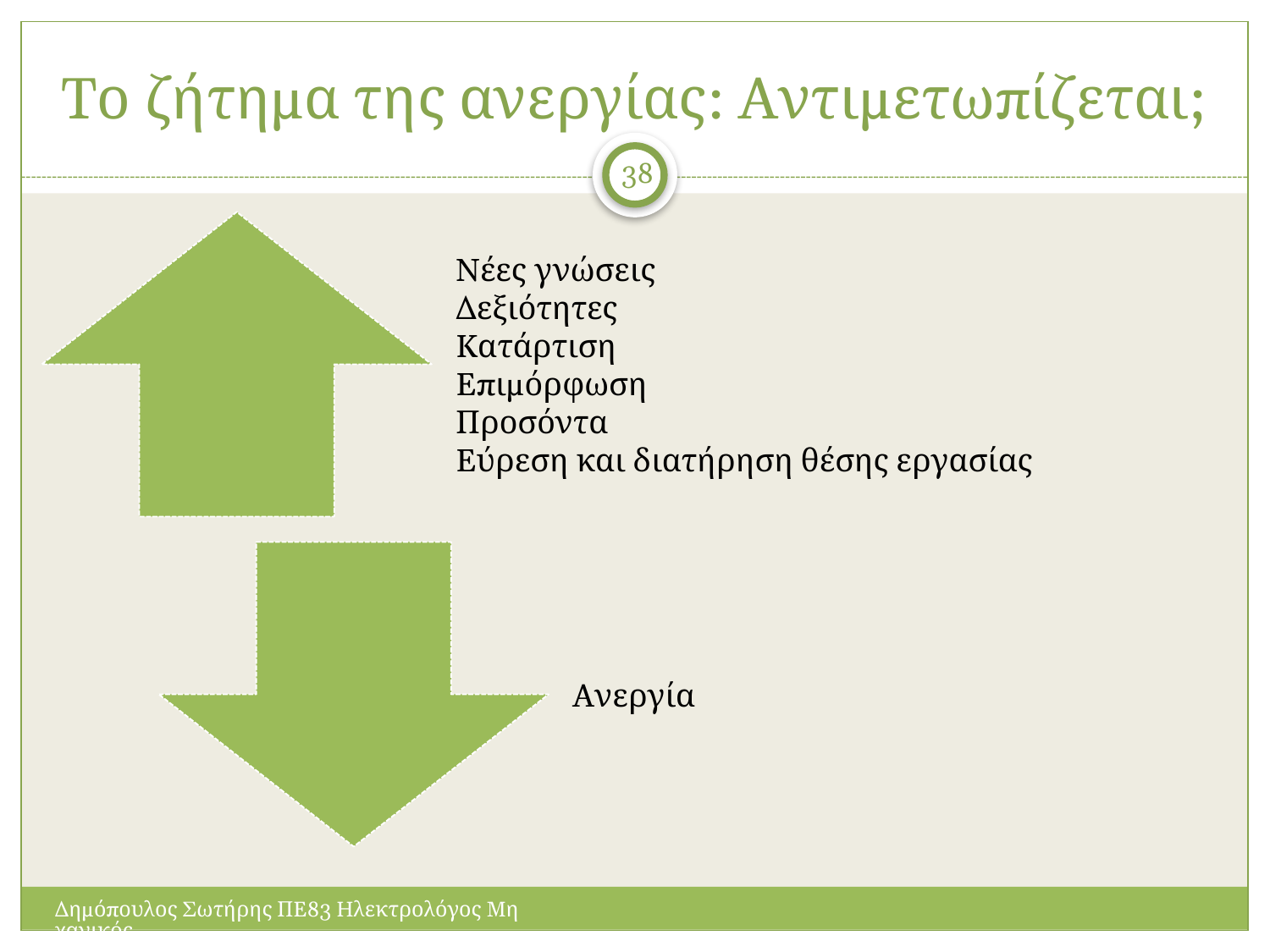

# Το ζήτημα της ανεργίας: Αντιμετωπίζεται;
38
Νέες γνώσεις
Δεξιότητες
Κατάρτιση
Επιμόρφωση
Προσόντα
Εύρεση και διατήρηση θέσης εργασίας
Ανεργία
Δημόπουλος Σωτήρης ΠΕ83 Ηλεκτρολόγος Μηχανικός